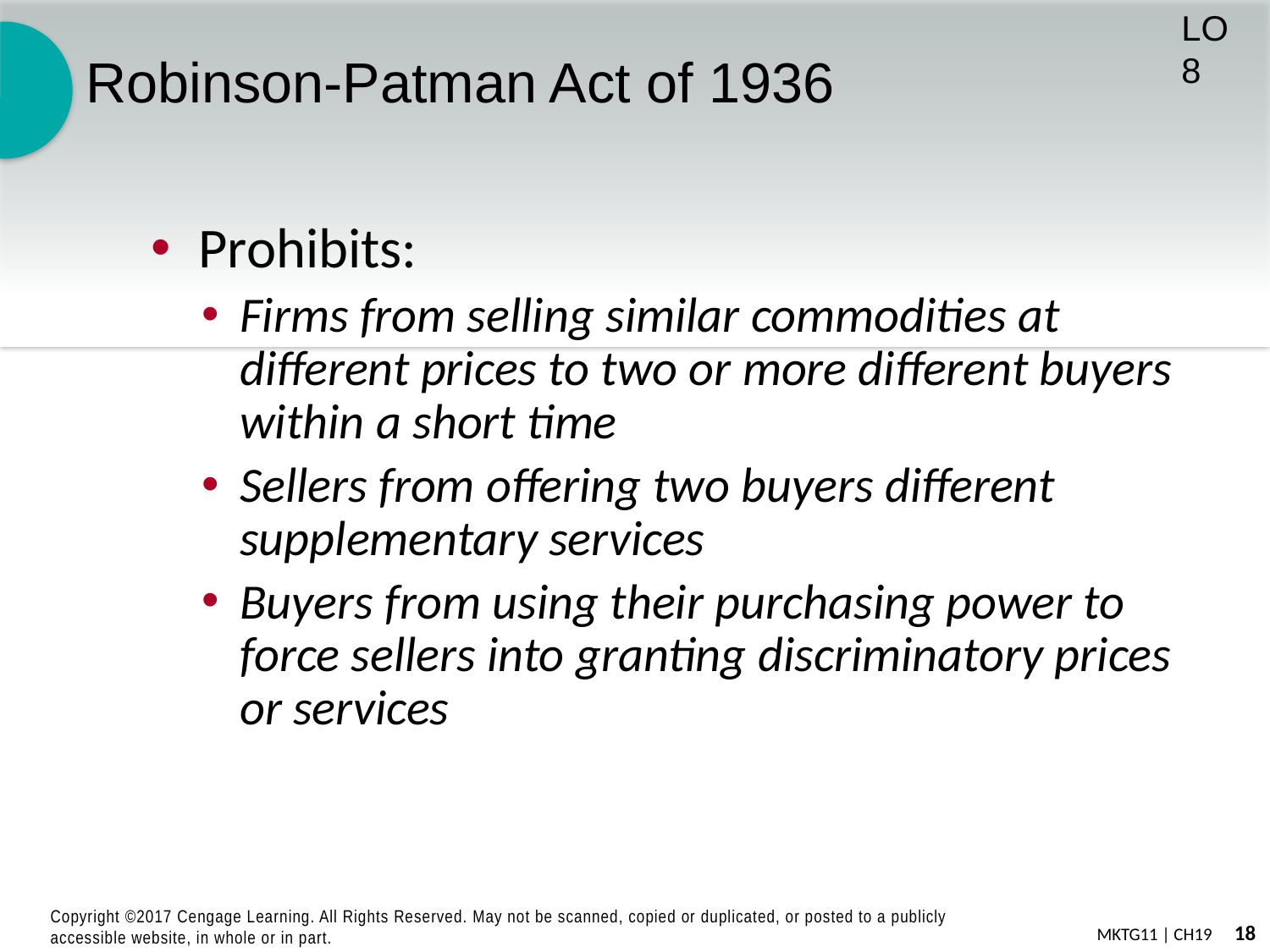

LO 8
# Robinson-Patman Act of 1936
Prohibits:
Firms from selling similar commodities at different prices to two or more different buyers within a short time
Sellers from offering two buyers different supplementary services
Buyers from using their purchasing power to force sellers into granting discriminatory prices or services